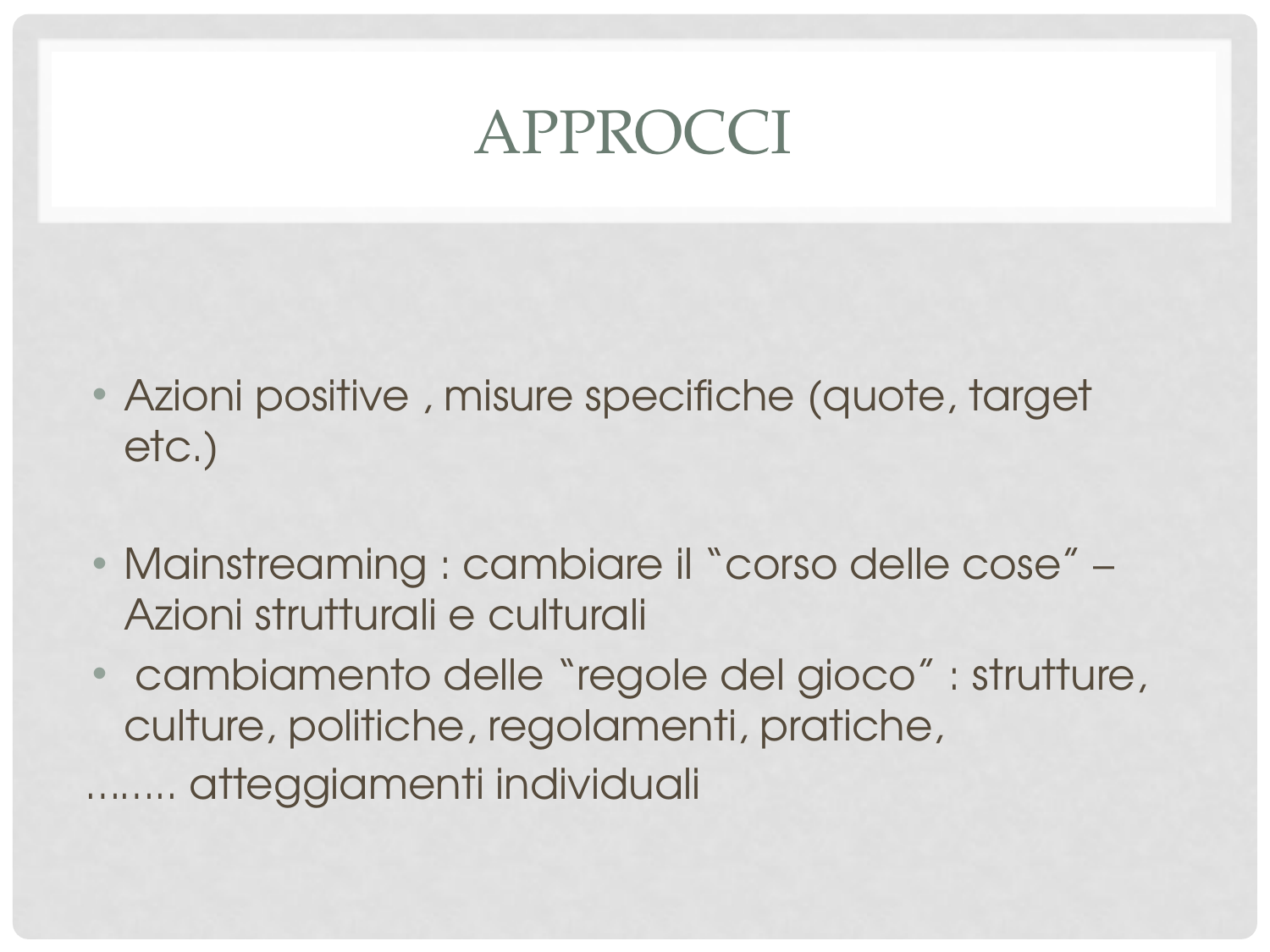

# APPROCCI

Azioni positive , misure specifiche (quote, target etc.)

Mainstreaming : cambiare il “corso delle cose” – Azioni strutturali e culturali
 cambiamento delle “regole del gioco” : strutture, culture, politiche, regolamenti, pratiche,
…….. atteggiamenti individuali